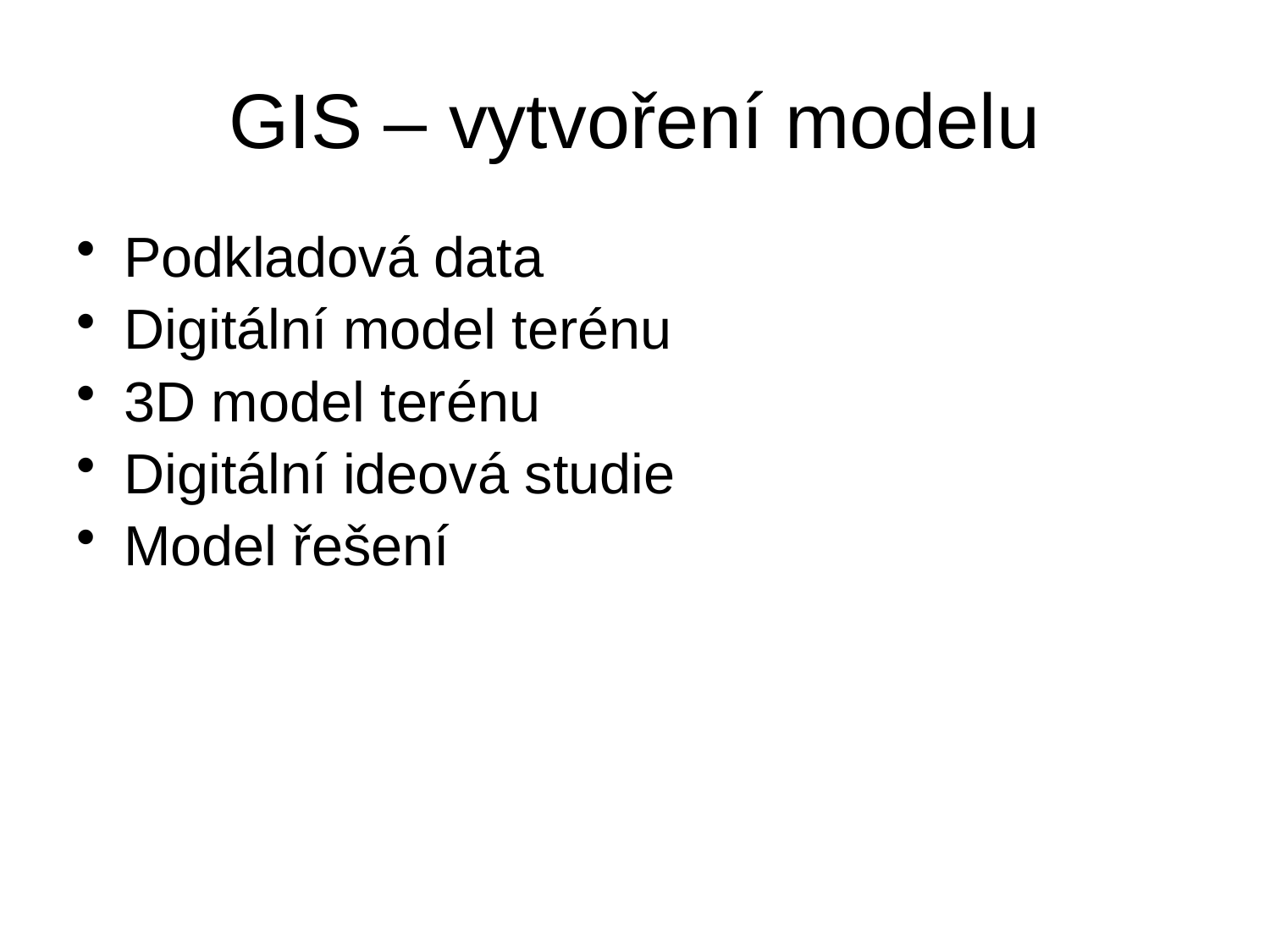

# GIS – vytvoření modelu
Podkladová data
Digitální model terénu
3D model terénu
Digitální ideová studie
Model řešení